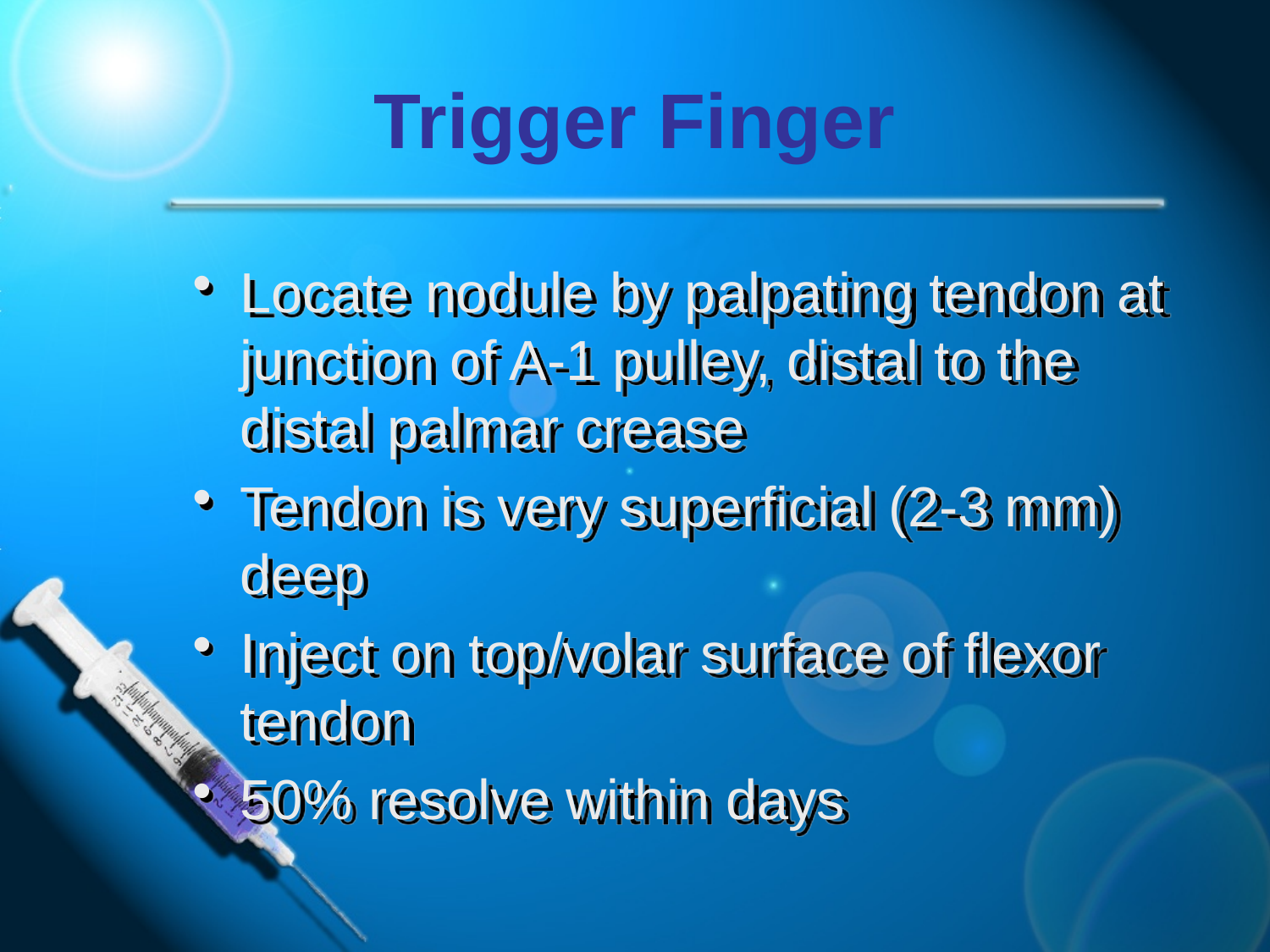

# Trigger Finger
Locate nodule by palpating tendon at junction of A-1 pulley, distal to the distal palmar crease
Tendon is very superficial (2-3 mm) deep
Inject on top/volar surface of flexor tendon
50% resolve within days